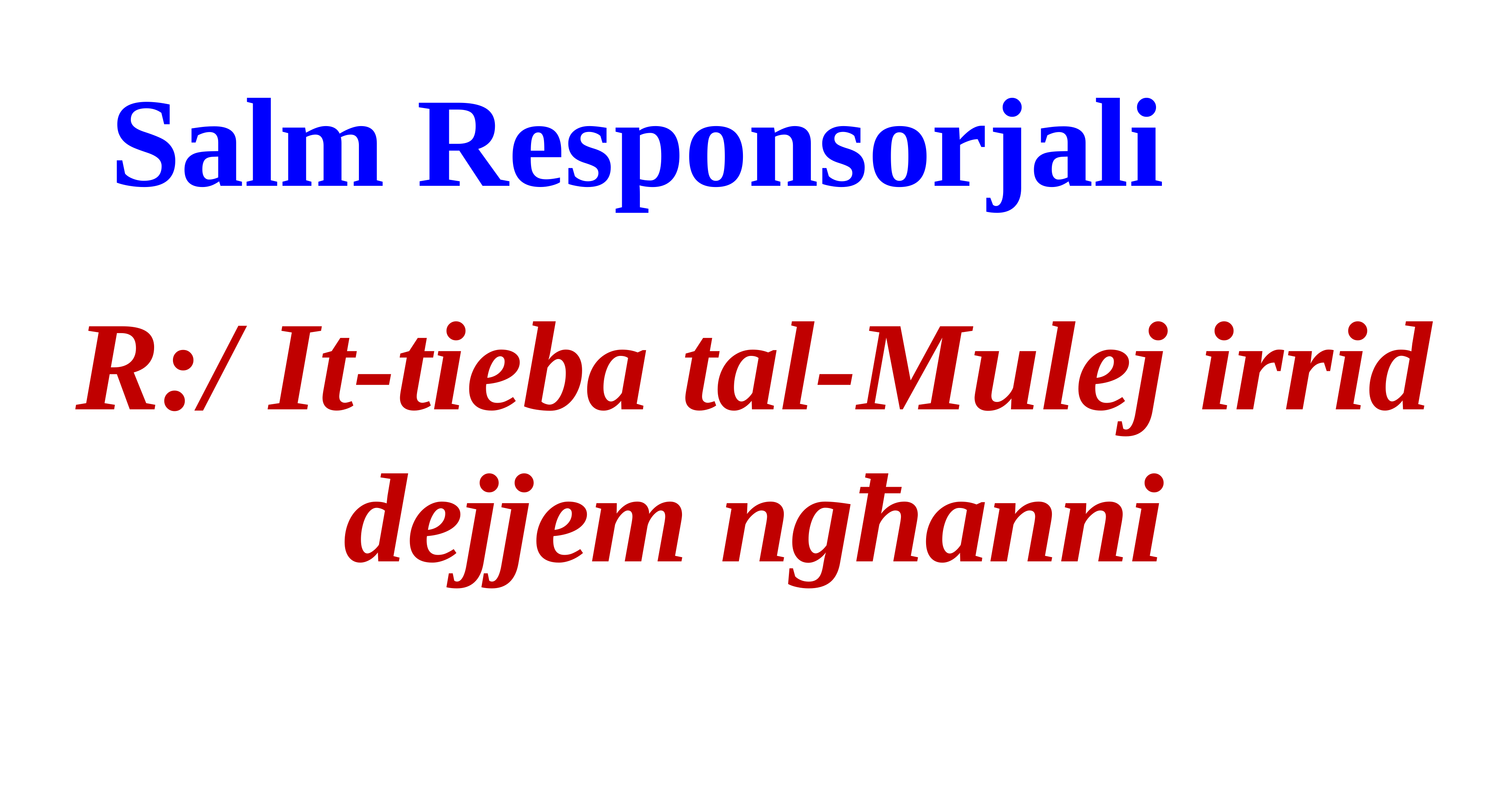

Salm Responsorjali
R:/ It-tieba tal-Mulej irrid dejjem ngħanni